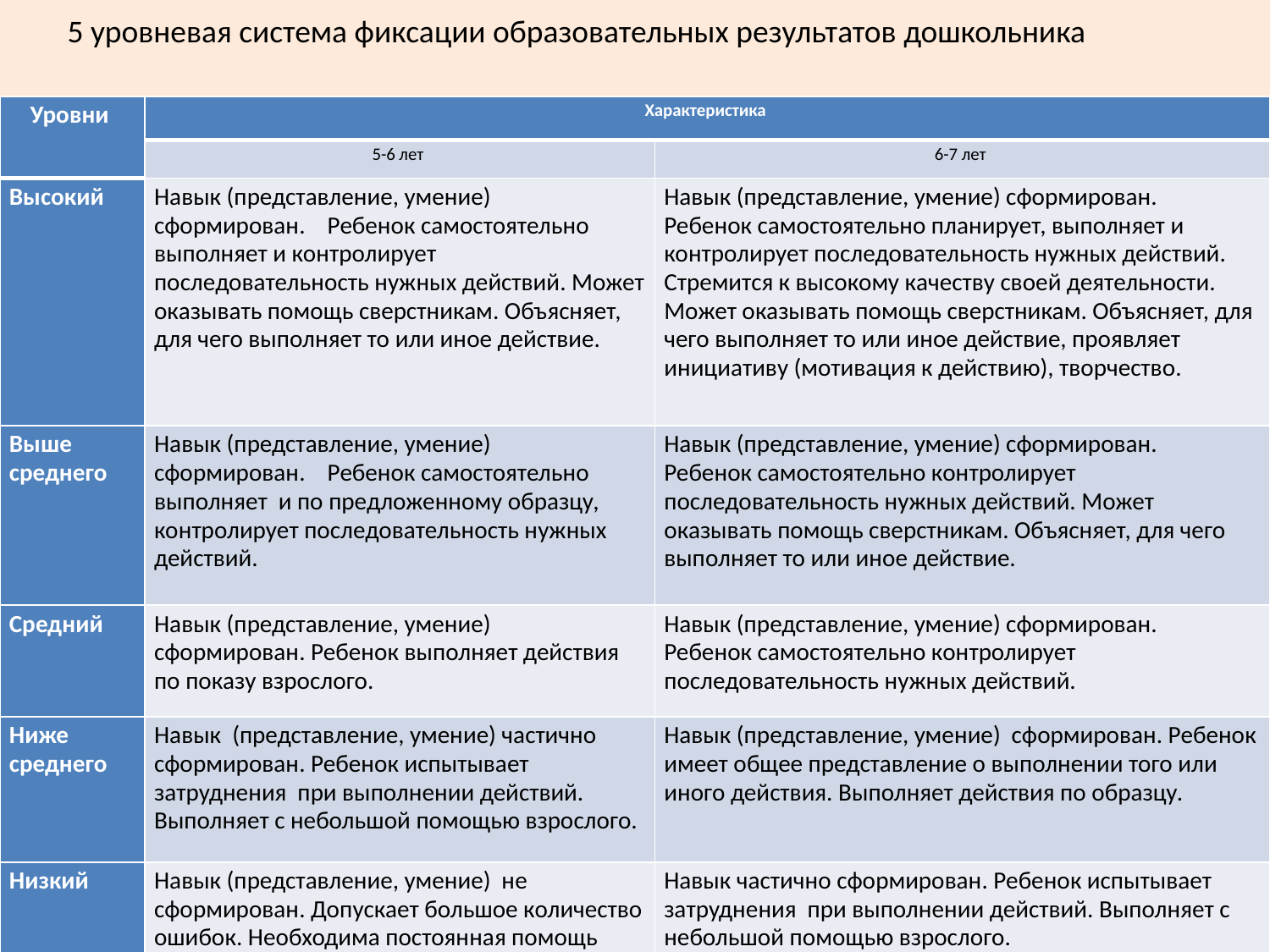

5 уровневая система фиксации образовательных результатов дошкольника
| Уровни | Характеристика |  |
| --- | --- | --- |
|  | 5-6 лет | 6-7 лет |
| Высокий | Навык (представление, умение) сформирован. Ребенок самостоятельно выполняет и контролирует последовательность нужных действий. Может оказывать помощь сверстникам. Объясняет, для чего выполняет то или иное действие. | Навык (представление, умение) сформирован. Ребенок самостоятельно планирует, выполняет и контролирует последовательность нужных действий. Стремится к высокому качеству своей деятельности. Может оказывать помощь сверстникам. Объясняет, для чего выполняет то или иное действие, проявляет инициативу (мотивация к действию), творчество. |
| Выше среднего | Навык (представление, умение) сформирован. Ребенок самостоятельно выполняет и по предложенному образцу, контролирует последовательность нужных действий. | Навык (представление, умение) сформирован. Ребенок самостоятельно контролирует последовательность нужных действий. Может оказывать помощь сверстникам. Объясняет, для чего выполняет то или иное действие. |
| Средний | Навык (представление, умение) сформирован. Ребенок выполняет действия по показу взрослого. | Навык (представление, умение) сформирован. Ребенок самостоятельно контролирует последовательность нужных действий. |
| Ниже среднего | Навык (представление, умение) частично сформирован. Ребенок испытывает затруднения при выполнении действий. Выполняет с небольшой помощью взрослого. | Навык (представление, умение) сформирован. Ребенок имеет общее представление о выполнении того или иного действия. Выполняет действия по образцу. |
| Низкий | Навык (представление, умение) не сформирован. Допускает большое количество ошибок. Необходима постоянная помощь взрослого. | Навык частично сформирован. Ребенок испытывает затруднения при выполнении действий. Выполняет с небольшой помощью взрослого. |